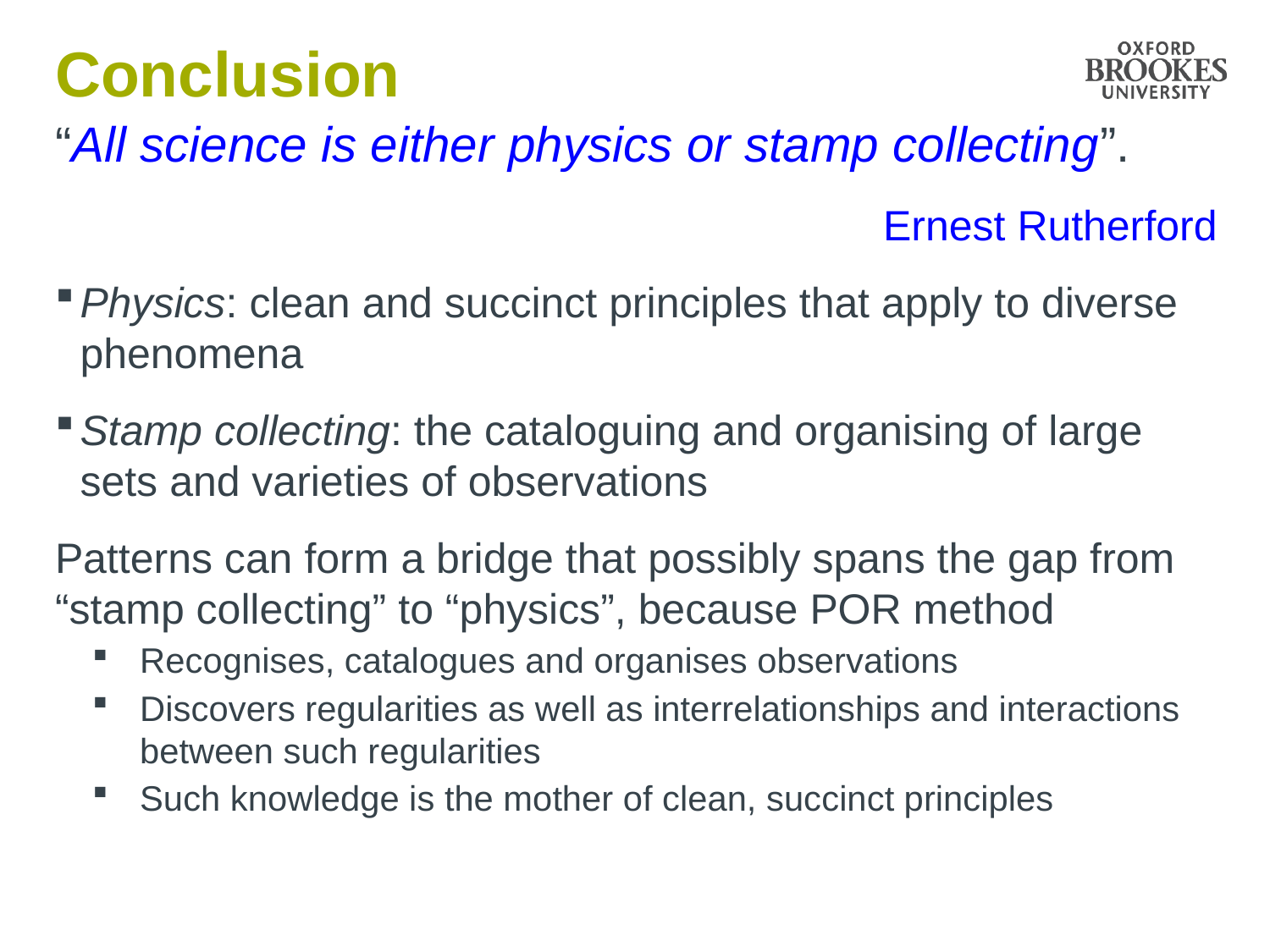

# Conclusion
“All science is either physics or stamp collecting”.
Ernest Rutherford
Physics: clean and succinct principles that apply to diverse phenomena
Stamp collecting: the cataloguing and organising of large sets and varieties of observations
Patterns can form a bridge that possibly spans the gap from “stamp collecting” to “physics”, because POR method
Recognises, catalogues and organises observations
Discovers regularities as well as interrelationships and interactions between such regularities
Such knowledge is the mother of clean, succinct principles